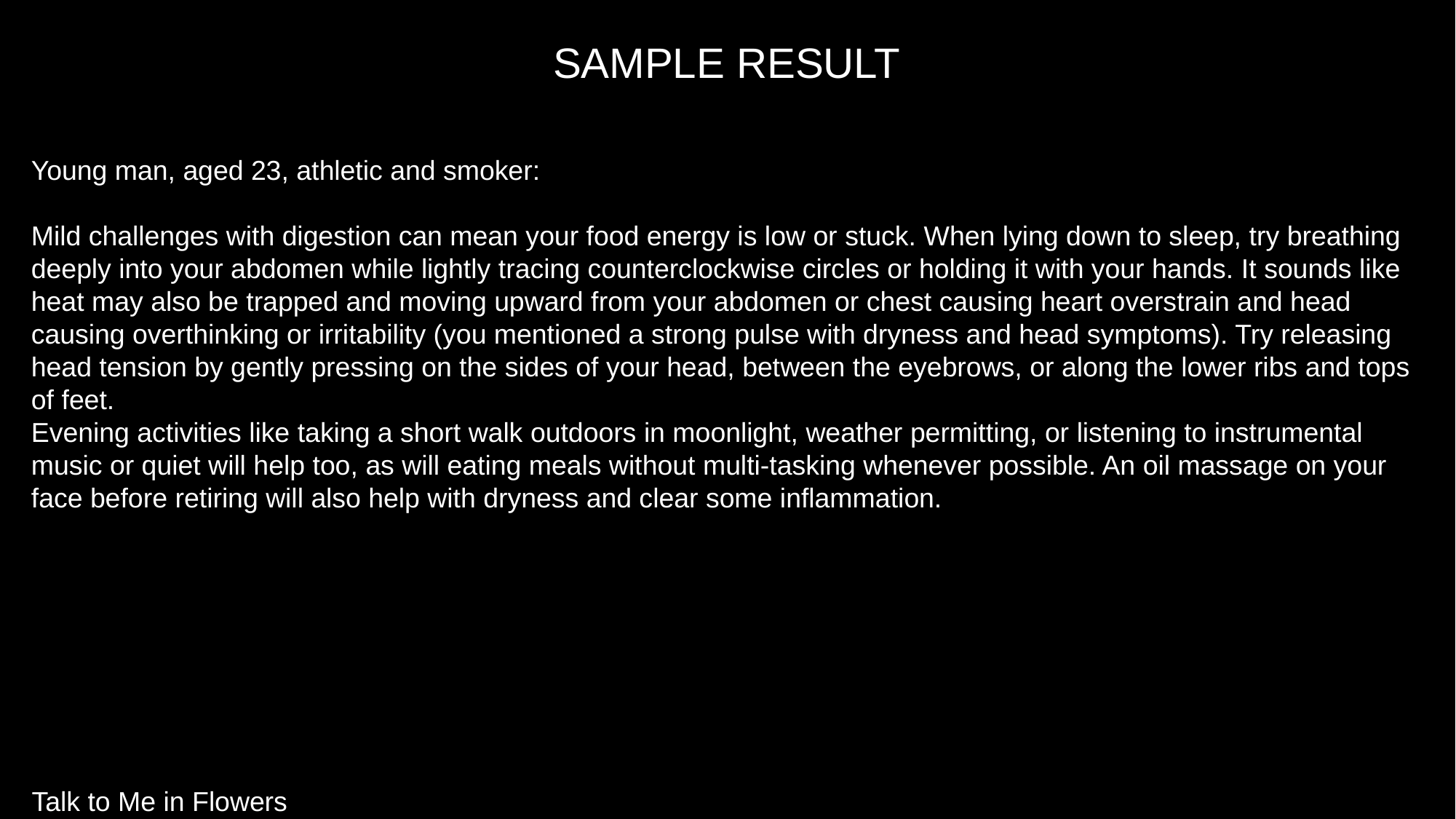

SAMPLE RESULT

Young man, aged 23, athletic and smoker:

Mild challenges with digestion can mean your food energy is low or stuck. When lying down to sleep, try breathing deeply into your abdomen while lightly tracing counterclockwise circles or holding it with your hands. It sounds like heat may also be trapped and moving upward from your abdomen or chest causing heart overstrain and head causing overthinking or irritability (you mentioned a strong pulse with dryness and head symptoms). Try releasing head tension by gently pressing on the sides of your head, between the eyebrows, or along the lower ribs and tops of feet.
Evening activities like taking a short walk outdoors in moonlight, weather permitting, or listening to instrumental music or quiet will help too, as will eating meals without multi-tasking whenever possible. An oil massage on your face before retiring will also help with dryness and clear some inflammation.

Talk to Me in Flowers